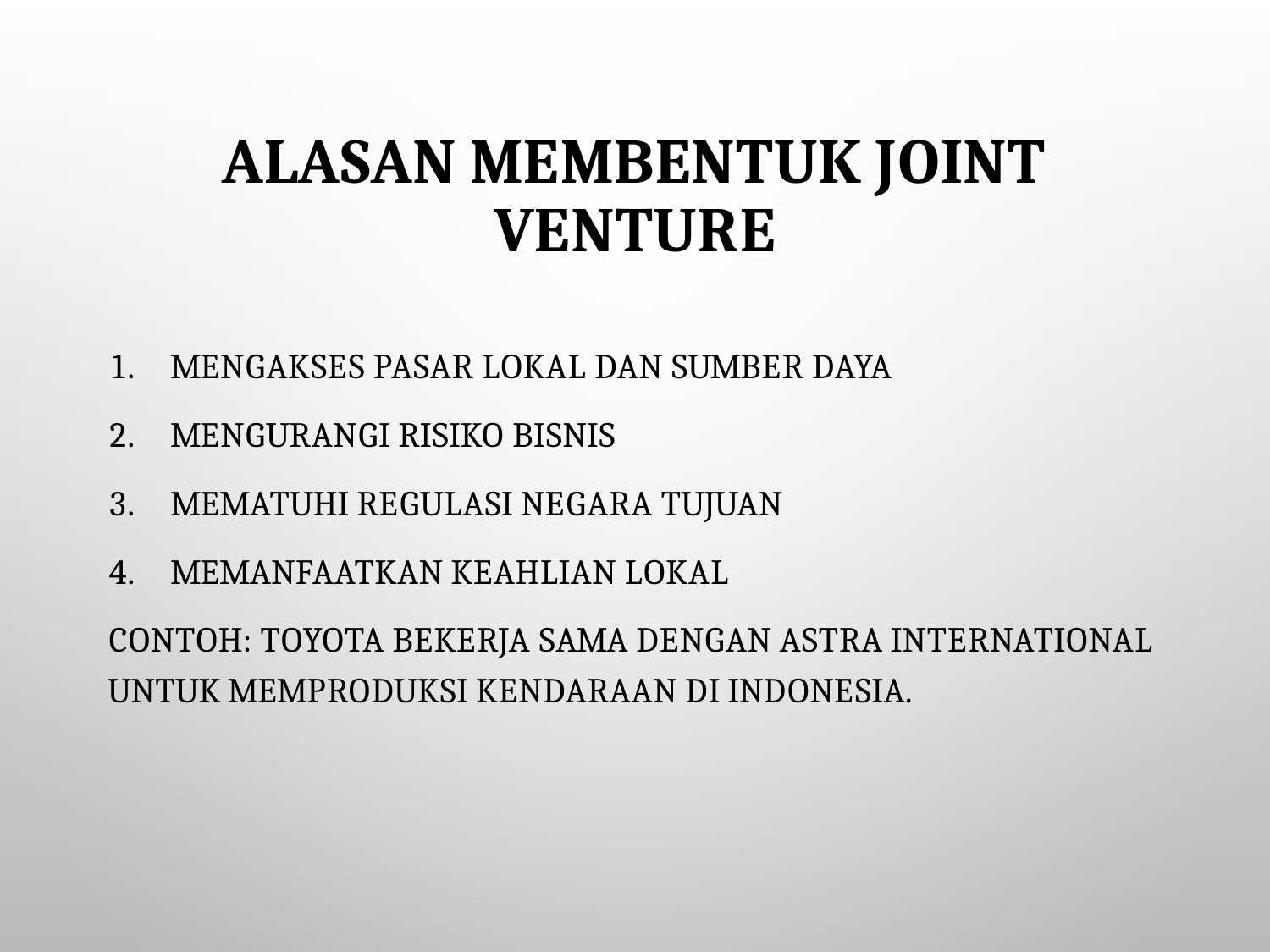

# Alasan Membentuk Joint Venture
Mengakses pasar lokal dan sumber daya
Mengurangi risiko bisnis
Mematuhi regulasi negara tujuan
Memanfaatkan keahlian lokal
Contoh: Toyota bekerja sama dengan Astra International untuk memproduksi kendaraan di Indonesia.